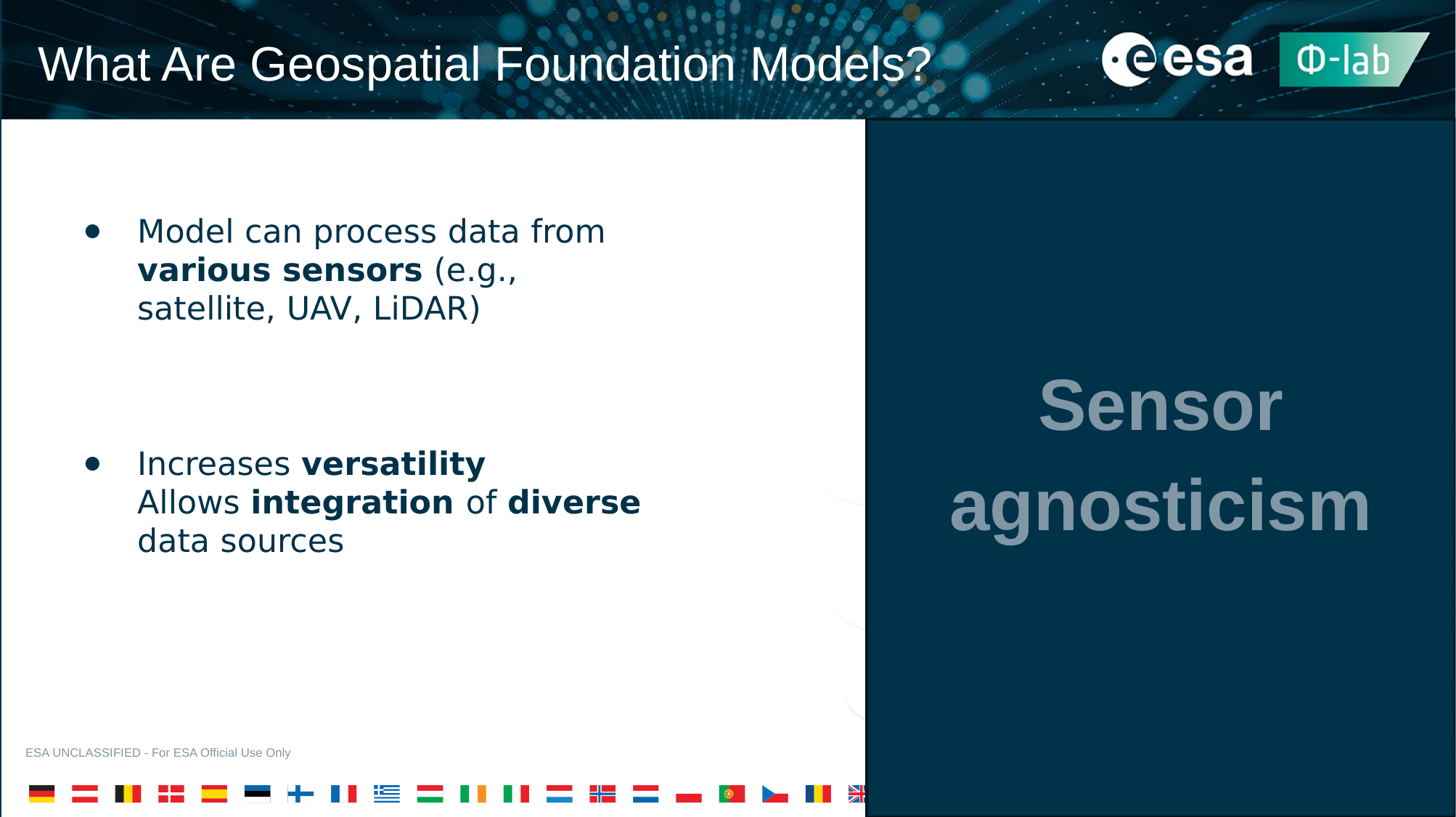

What Are Geospatial Foundation Models?

Sensor agnosticism
Model can process data from various sensors (e.g., satellite, UAV, LiDAR)

Increases versatility
Allows integration of diverse data sources